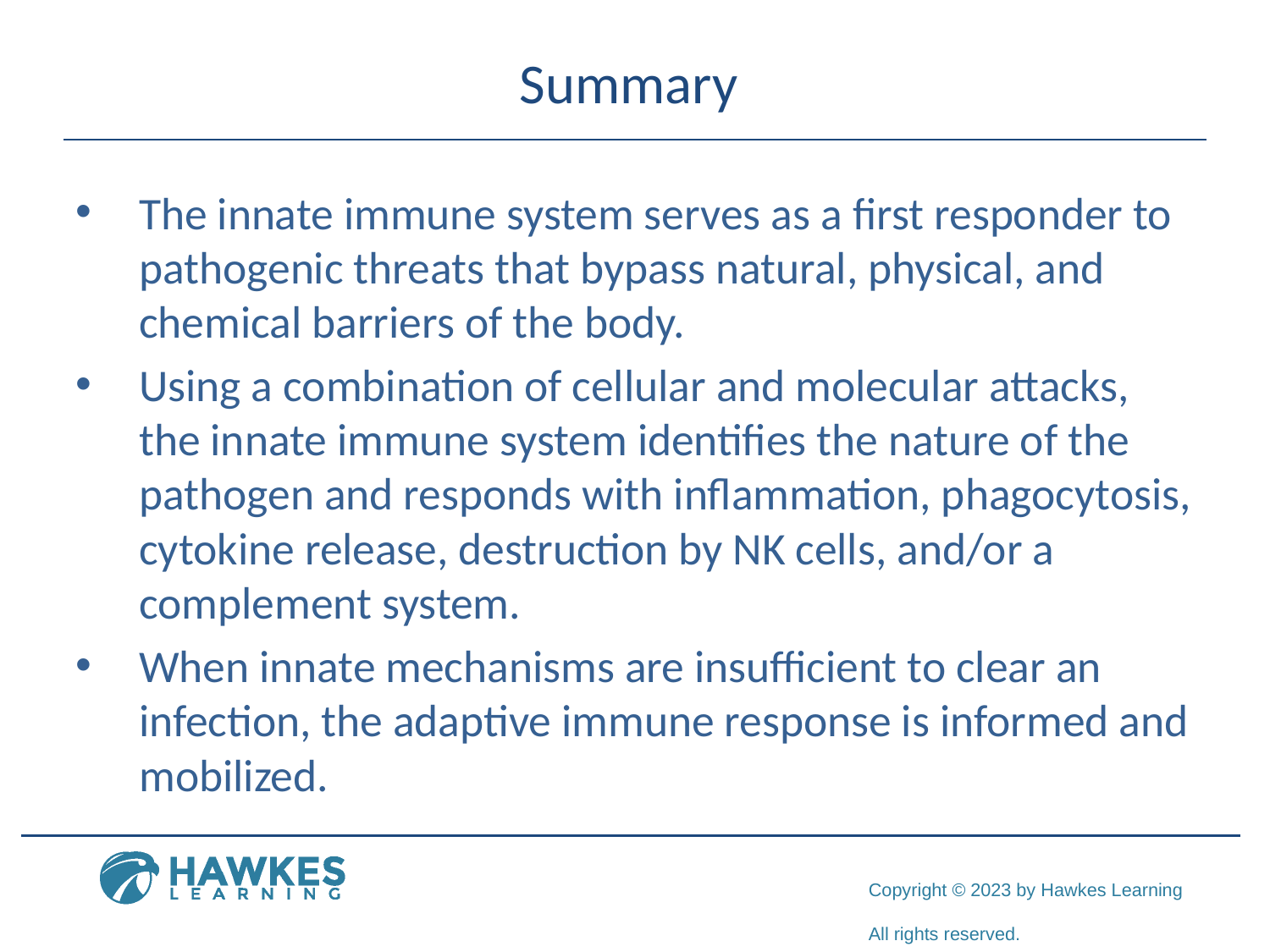

# Summary
The innate immune system serves as a first responder to pathogenic threats that bypass natural, physical, and chemical barriers of the body.
Using a combination of cellular and molecular attacks, the innate immune system identifies the nature of the pathogen and responds with inflammation, phagocytosis, cytokine release, destruction by NK cells, and/or a complement system.
When innate mechanisms are insufficient to clear an infection, the adaptive immune response is informed and mobilized.